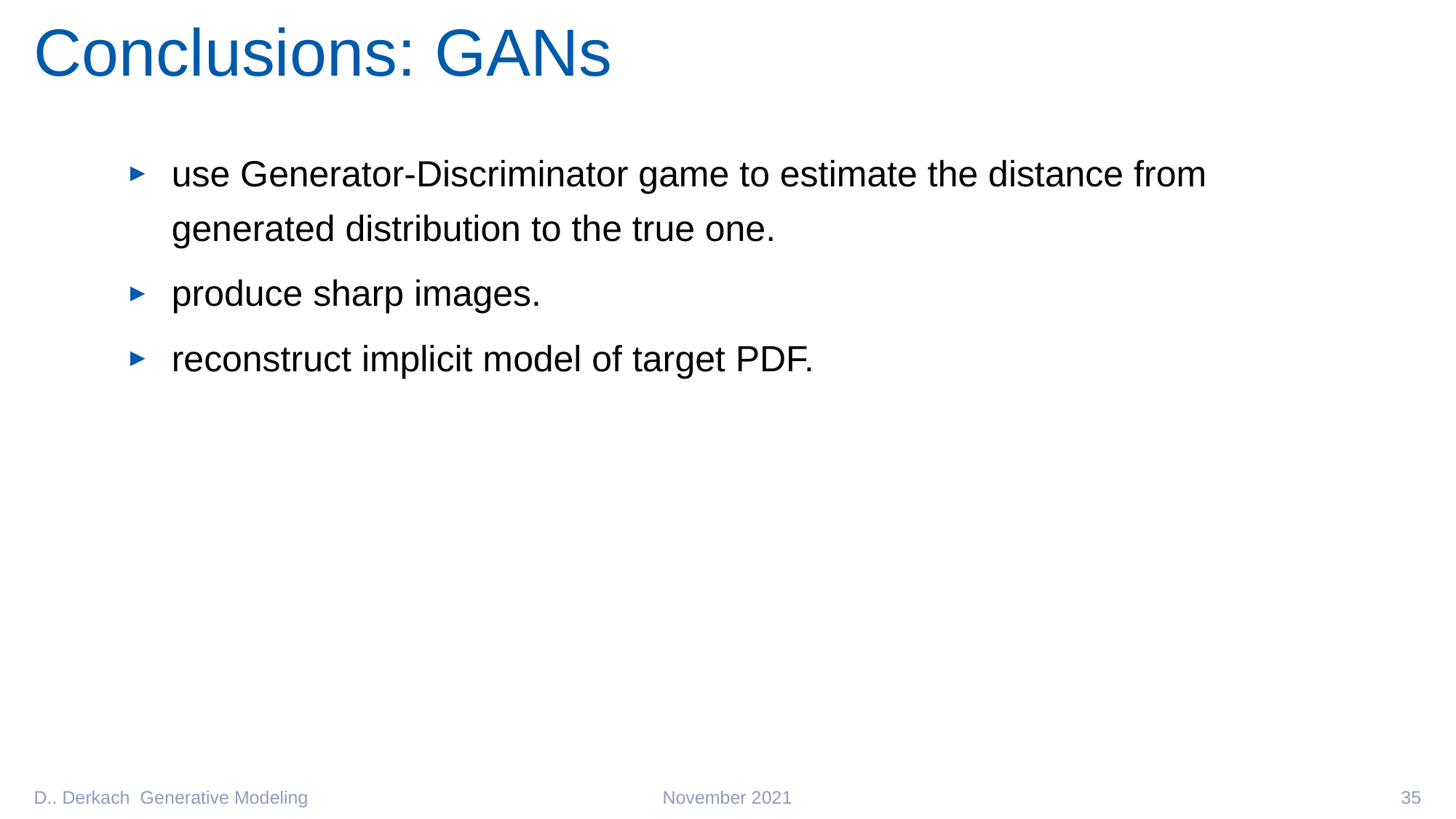

# Conclusions: GANs
use Generator-Discriminator game to estimate the distance from generated distribution to the true one.
produce sharp images.
reconstruct implicit model of target PDF.

D.. Derkach  Generative Modeling
November 2021
35